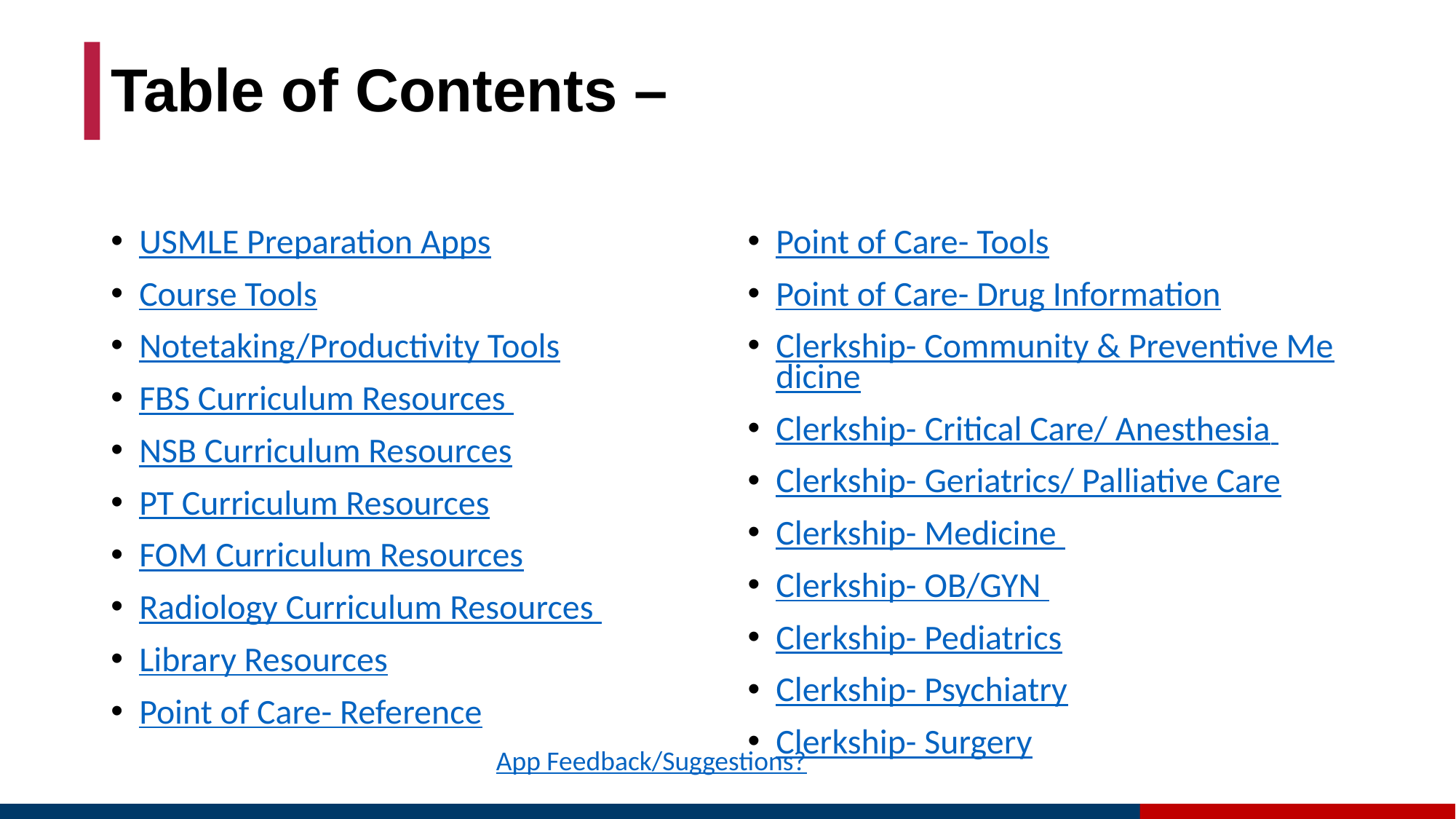

# Table of Contents –
USMLE Preparation Apps
Course Tools
Notetaking/Productivity Tools
FBS Curriculum Resources
NSB Curriculum Resources
PT Curriculum Resources
FOM Curriculum Resources
Radiology Curriculum Resources
Library Resources
Point of Care- Reference

Point of Care- Tools
Point of Care- Drug Information
Clerkship- Community & Preventive Medicine
Clerkship- Critical Care/ Anesthesia
Clerkship- Geriatrics/ Palliative Care
Clerkship- Medicine
Clerkship- OB/GYN
Clerkship- Pediatrics
Clerkship- Psychiatry
Clerkship- Surgery

App Feedback/Suggestions?